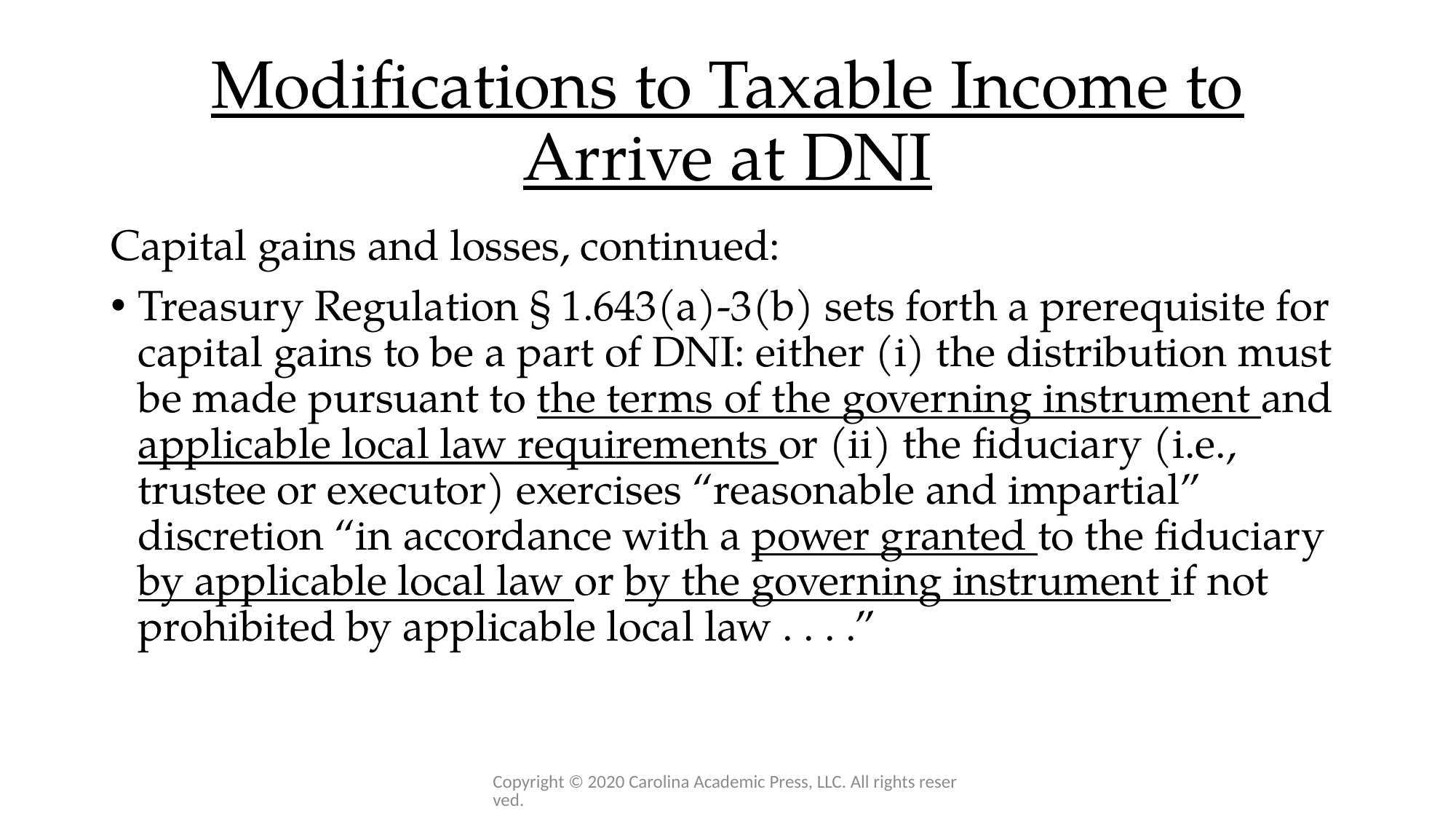

# Modifications to Taxable Income to Arrive at DNI
Capital gains and losses, continued:
Treasury Regulation § 1.643(a)-3(b) sets forth a prerequisite for capital gains to be a part of DNI: either (i) the distribution must be made pursuant to the terms of the governing instrument and applicable local law requirements or (ii) the fiduciary (i.e., trustee or executor) exercises “reasonable and impartial” discretion “in accordance with a power granted to the fiduciary by applicable local law or by the governing instrument if not prohibited by applicable local law . . . .”

Copyright © 2020 Carolina Academic Press, LLC. All rights reserved.